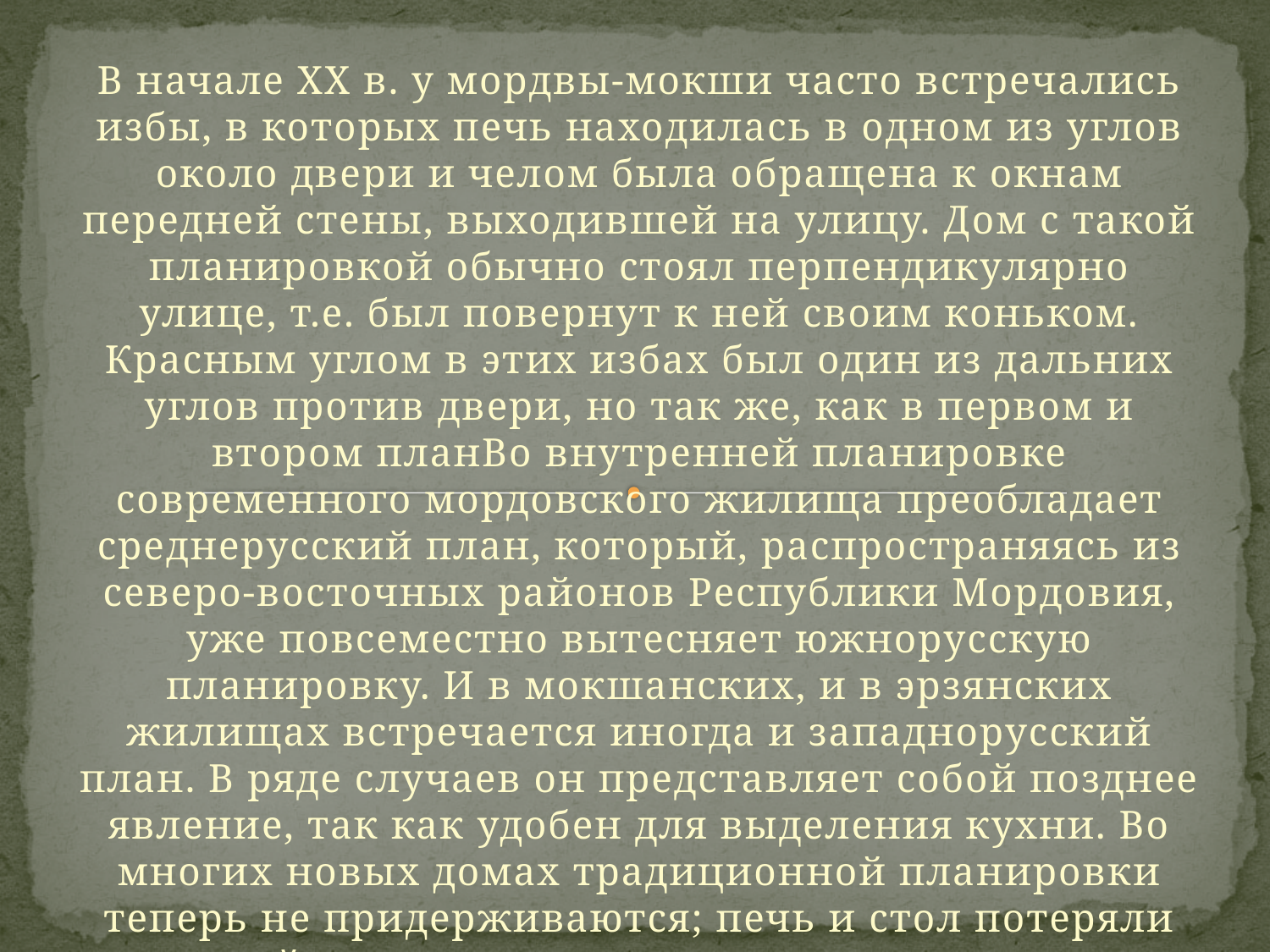

В начале XX в. у мордвы-мокши часто встречались избы, в которых печь находилась в одном из углов около двери и челом была обращена к окнам передней стены, выходившей на улицу. Дом с такой планировкой обычно стоял перпендикулярно улице, т.е. был повернут к ней своим коньком. Красным углом в этих избах был один из дальних углов против двери, но так же, как в первом и втором планВо внутренней планировке современного мордовского жилища преобладает среднерусский план, который, распространяясь из северо-восточных районов Республики Мордовия, уже повсеместно вытесняет южнорусскую планировку. И в мокшанских, и в эрзянских жилищах встречается иногда и западнорусский план. В ряде случаев он представляет собой позднее явление, так как удобен для выделения кухни. Во многих новых домах традиционной планировки теперь не придерживаются; печь и стол потеряли свое устойчивое расположение; их ставят не только в различных углах избы, но иногда и посередине. ах, расположенный по диагонали от печи.